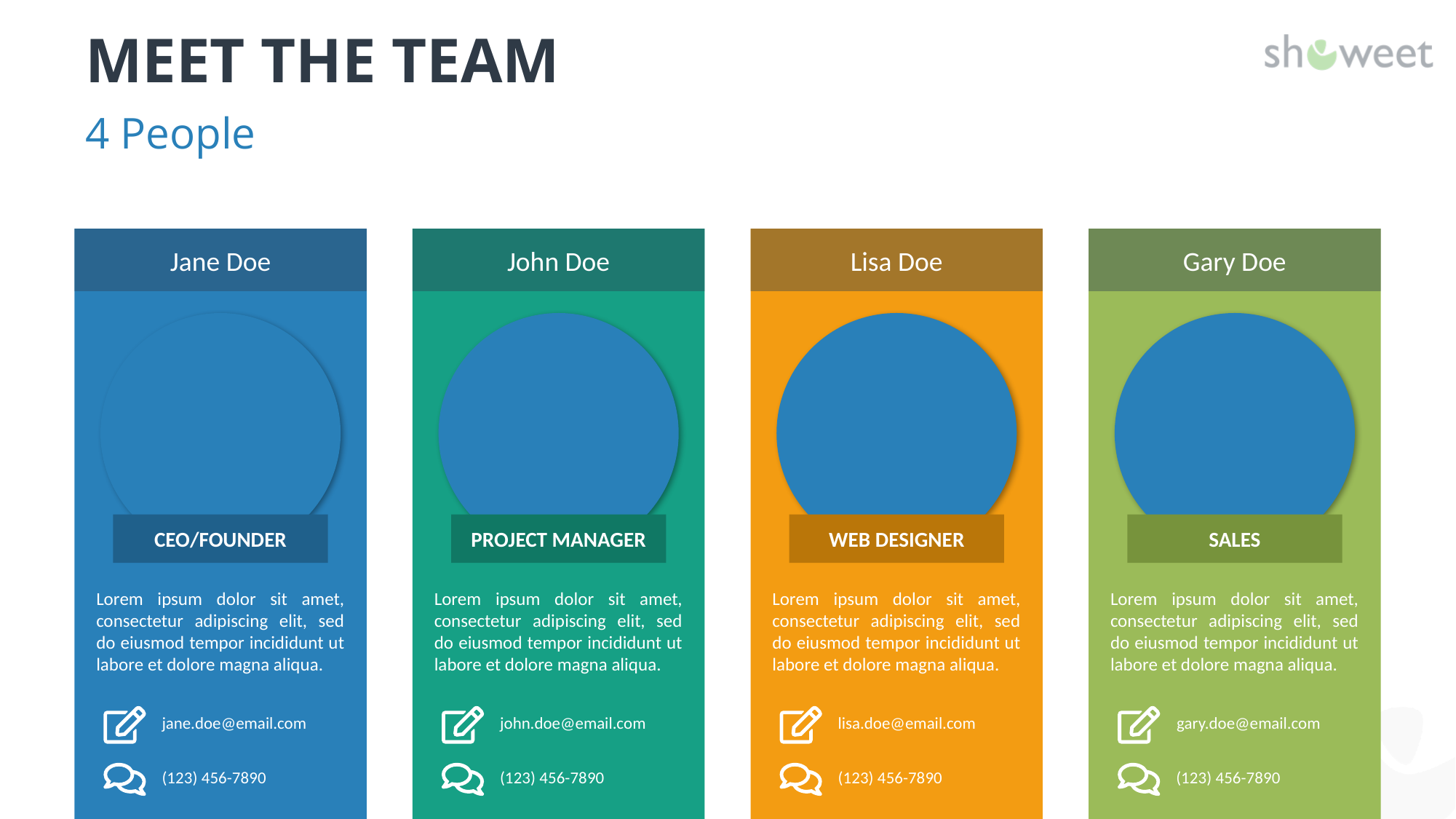

# Meet the Team
4 People

Jane Doe
John Doe

Lisa Doe

Gary Doe

CEO/Founder
Project Manager
Web Designer
Sales
Lorem ipsum dolor sit amet, consectetur adipiscing elit, sed do eiusmod tempor incididunt ut labore et dolore magna aliqua.
Lorem ipsum dolor sit amet, consectetur adipiscing elit, sed do eiusmod tempor incididunt ut labore et dolore magna aliqua.
Lorem ipsum dolor sit amet, consectetur adipiscing elit, sed do eiusmod tempor incididunt ut labore et dolore magna aliqua.
Lorem ipsum dolor sit amet, consectetur adipiscing elit, sed do eiusmod tempor incididunt ut labore et dolore magna aliqua.

jane.doe@email.com
john.doe@email.com
lisa.doe@email.com
gary.doe@email.com
(123) 456-7890
(123) 456-7890
(123) 456-7890
(123) 456-7890